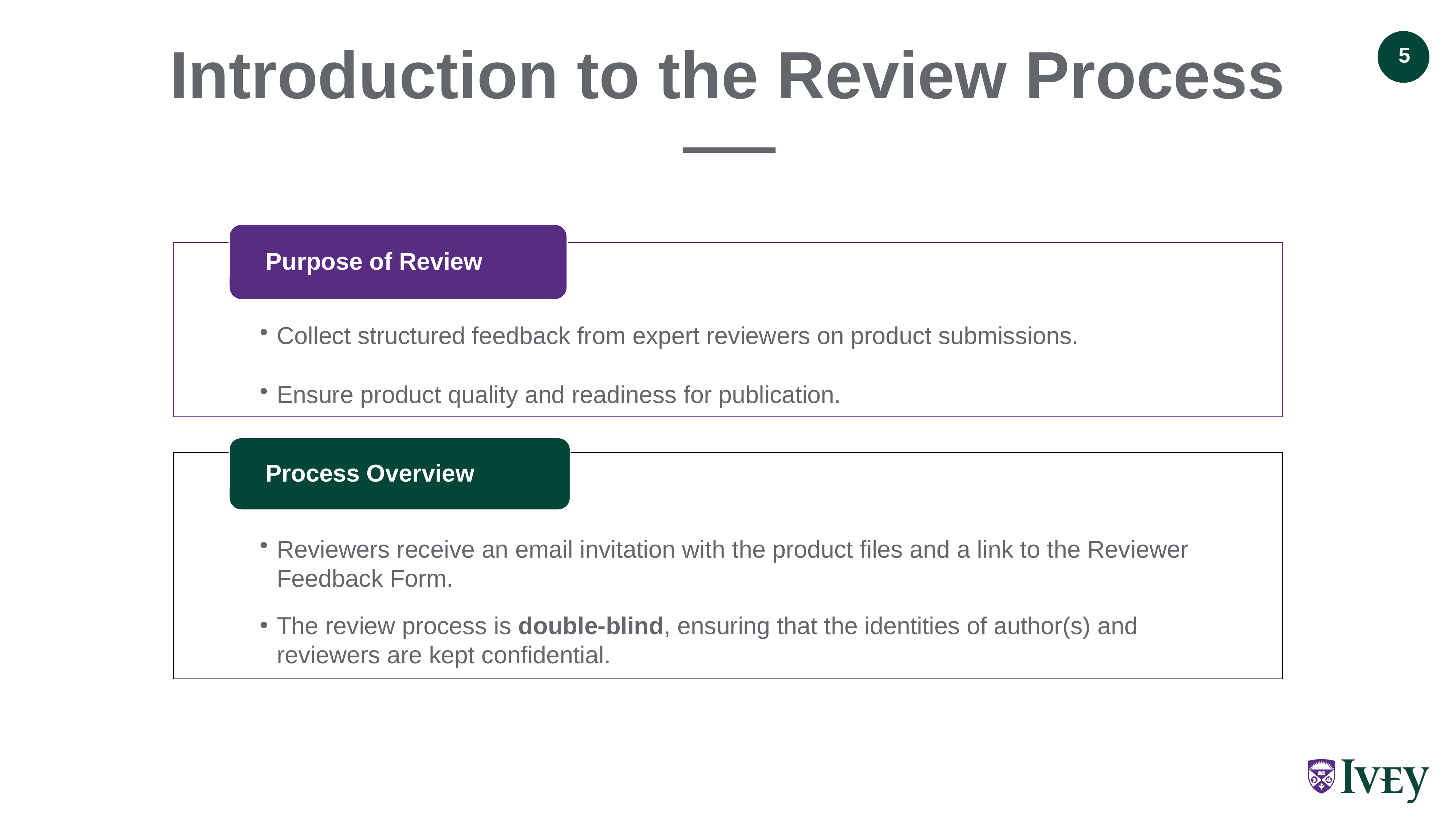

Introduction to the Review Process

Collect structured feedback from expert reviewers on product submissions.
Ensure product quality and readiness for publication.
Purpose of Review
Reviewers receive an email invitation with the product files and a link to the Reviewer Feedback Form.

The review process is double-blind, ensuring that the identities of author(s) and reviewers are kept confidential.
Process Overview